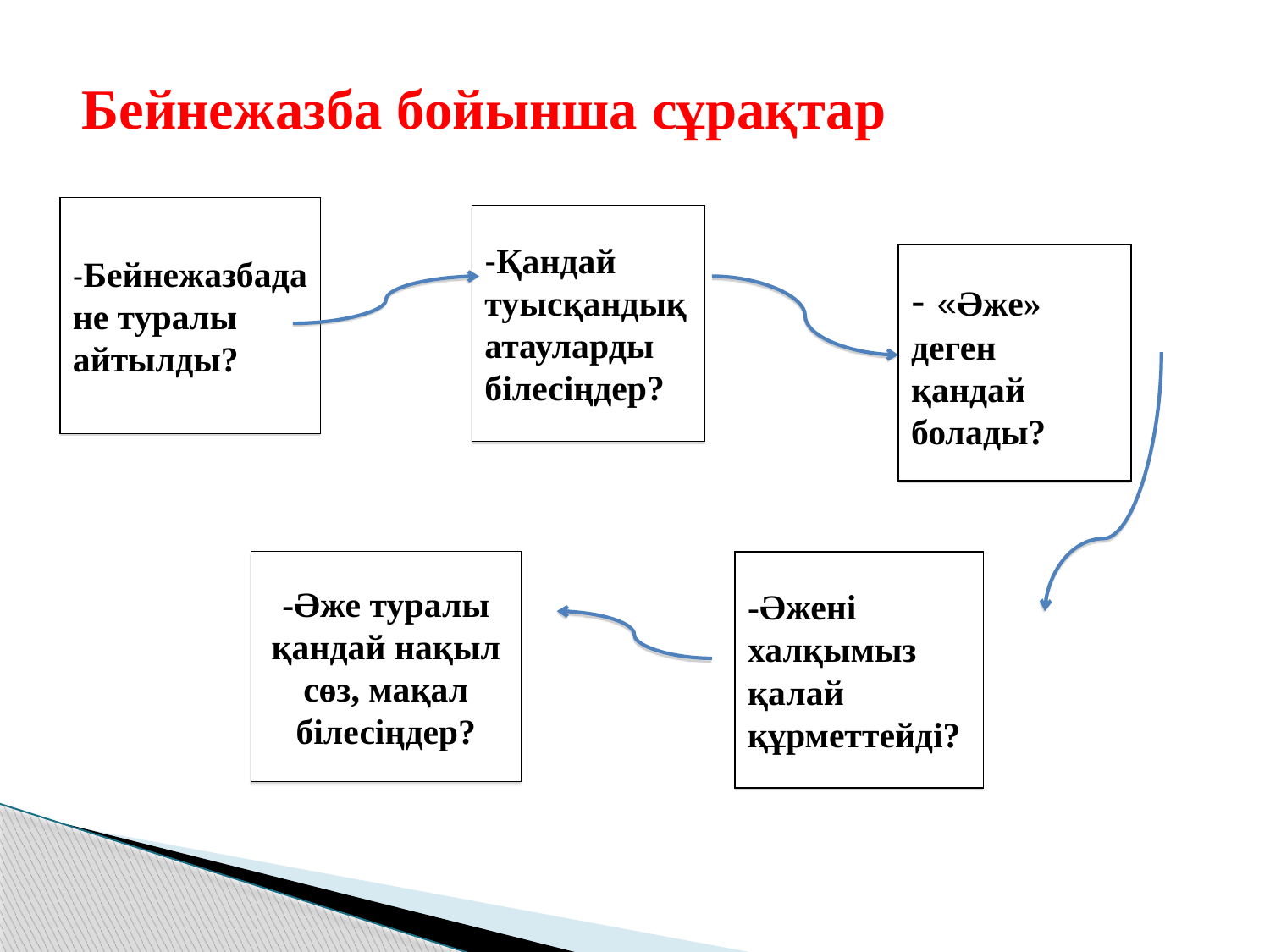

Бейнежазба бойынша сұрақтар
-Бейнежазбада не туралы айтылды?
-Қандай туысқандық атауларды білесіңдер?
- «Әже» деген қандай  болады?

-Әже туралы қандай нақыл сөз, мақал білесіңдер?
-Әжені халқымыз қалай құрметтейді?